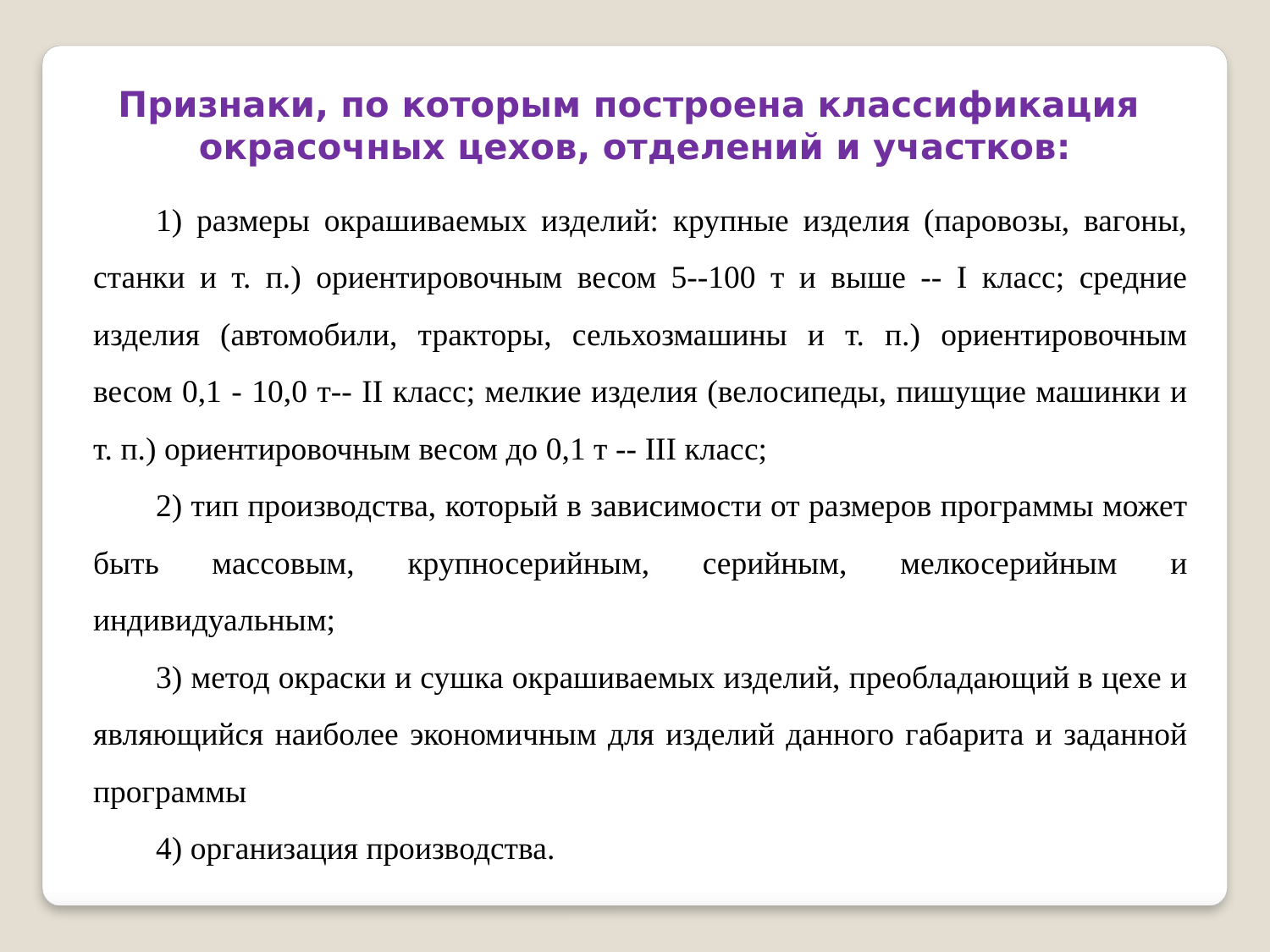

Признаки, по которым построена классификация
окрасочных цехов, отделений и участков:
1) размеры окрашиваемых изделий: крупные изделия (паровозы, вагоны, станки и т. п.) ориентировочным весом 5--100 т и выше -- I класс; средние изделия (автомобили, тракторы, сельхозмашины и т. п.) ориентировочным весом 0,1 - 10,0 т-- II класс; мелкие изделия (велосипеды, пишущие машинки и т. п.) ориентировочным весом до 0,1 т -- III класс;
2) тип производства, который в зависимости от размеров программы может быть массовым, крупносерийным, серийным, мелкосерийным и индивидуальным;
3) метод окраски и сушка окрашиваемых изделий, преобладающий в цехе и являющийся наиболее экономичным для изделий данного габарита и заданной программы
4) организация производства.